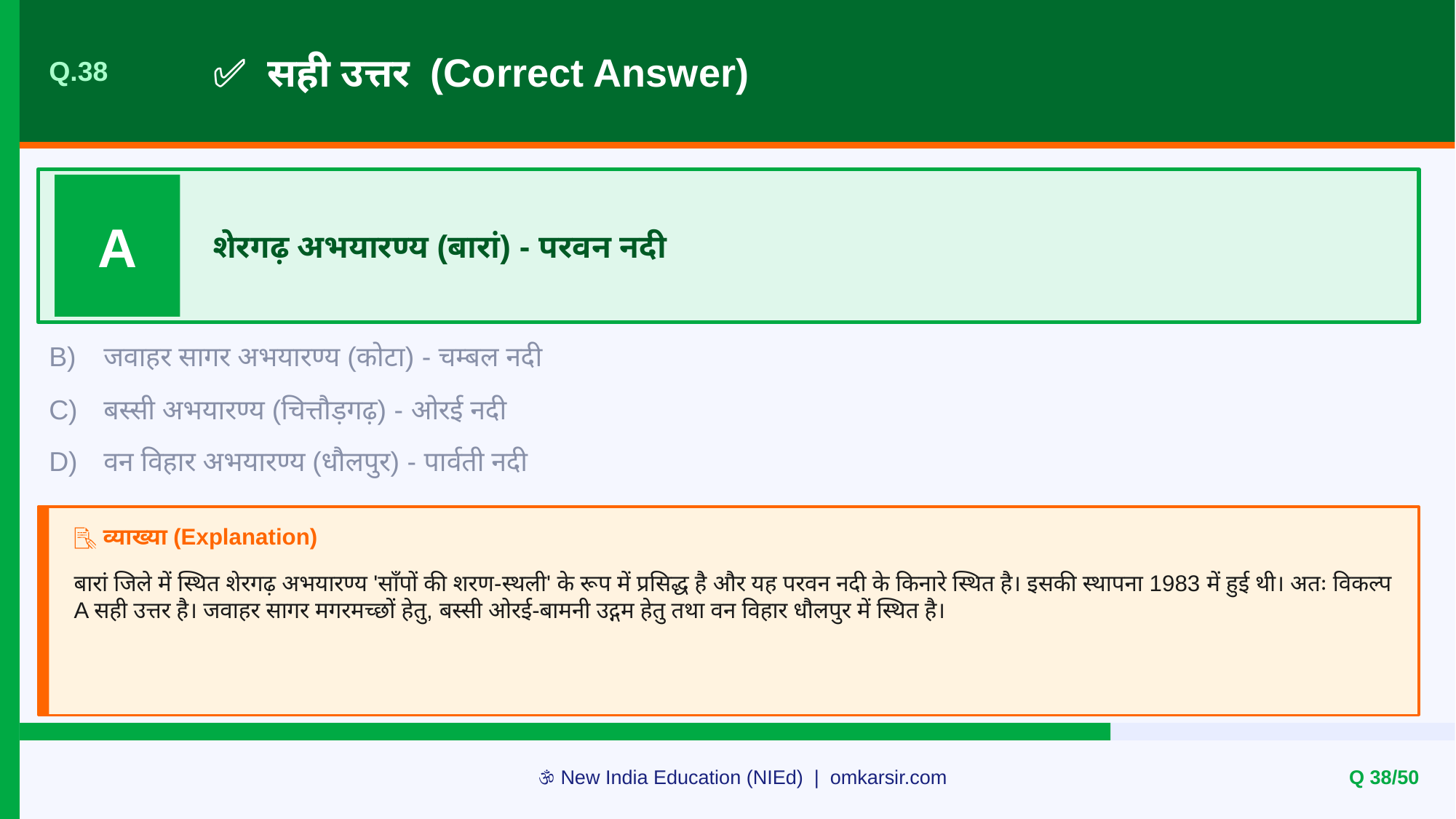

✅  सही उत्तर  (Correct Answer)
Q.38

A
शेरगढ़ अभयारण्य (बारां) - परवन नदी
B)
जवाहर सागर अभयारण्य (कोटा) - चम्बल नदी
C)
बस्सी अभयारण्य (चित्तौड़गढ़) - ओरई नदी
D)
वन विहार अभयारण्य (धौलपुर) - पार्वती नदी

📝 व्याख्या (Explanation)
बारां जिले में स्थित शेरगढ़ अभयारण्य 'साँपों की शरण-स्थली' के रूप में प्रसिद्ध है और यह परवन नदी के किनारे स्थित है। इसकी स्थापना 1983 में हुई थी। अतः विकल्प A सही उत्तर है। जवाहर सागर मगरमच्छों हेतु, बस्सी ओरई-बामनी उद्गम हेतु तथा वन विहार धौलपुर में स्थित है।

🕉️ New India Education (NIEd)  |  omkarsir.com
Q 38/50